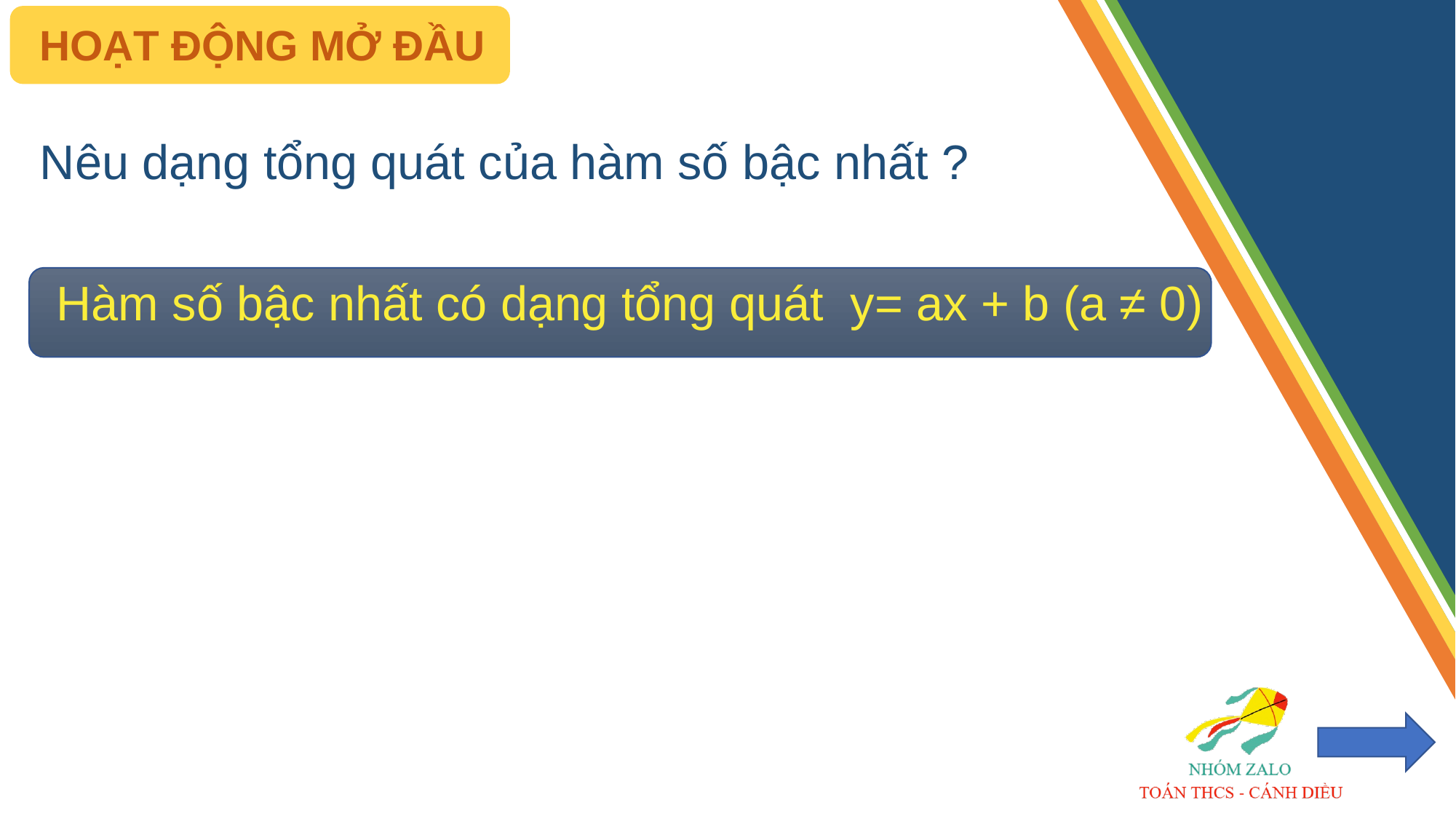

HOẠT ĐỘNG MỞ ĐẦU
Nêu dạng tổng quát của hàm số bậc nhất ?

   Hàm số bậc nhất có dạng tổng quát  y= ax + b (a ≠ 0)